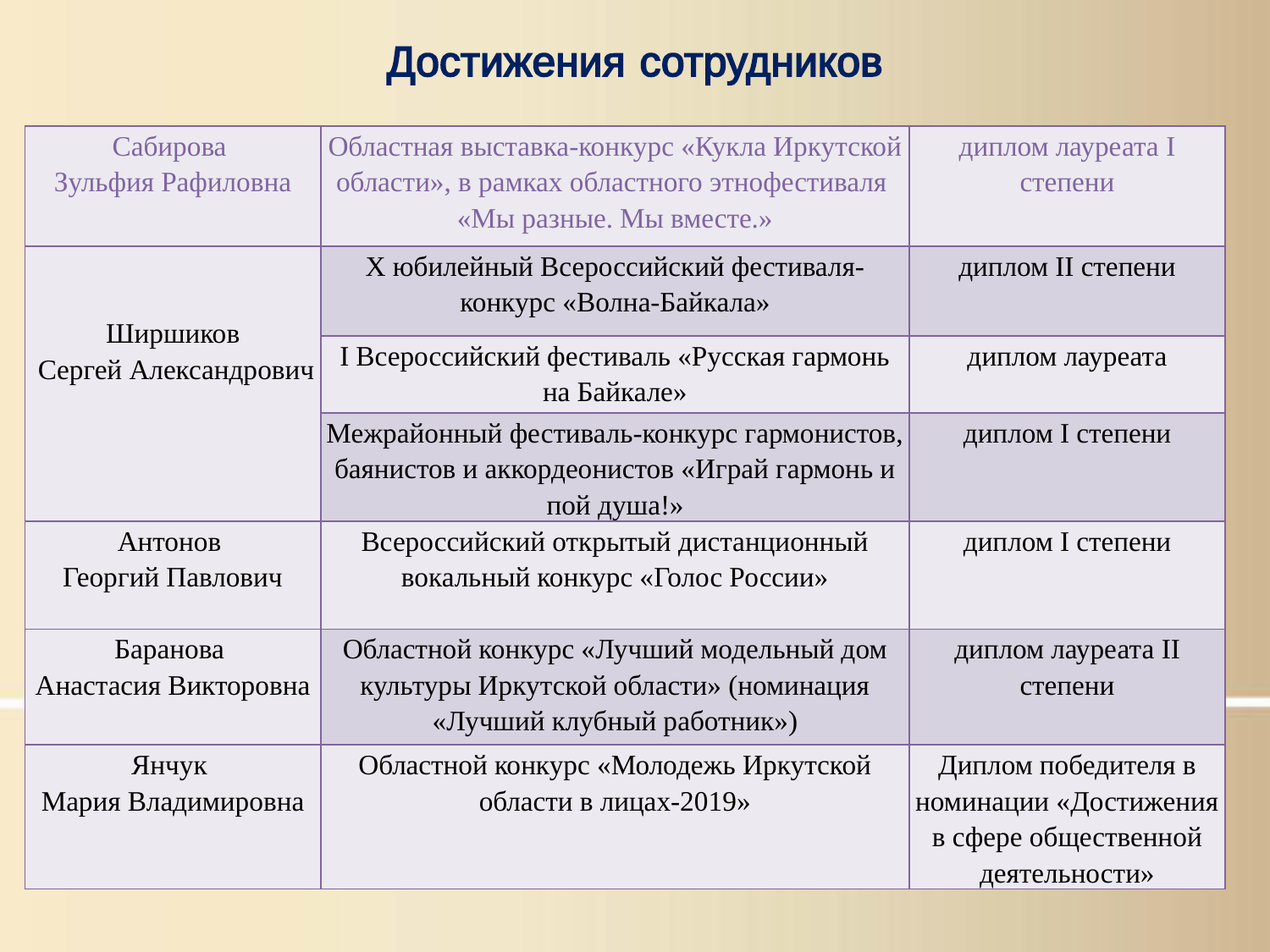

Достижения сотрудников
| Сабирова Зульфия Рафиловна | Областная выставка-конкурс «Кукла Иркутской области», в рамках областного этнофестиваля «Мы разные. Мы вместе.» | диплом лауреата I степени |
| --- | --- | --- |
| Ширшиков Сергей Александрович | X юбилейный Всероссийский фестиваля-конкурс «Волна-Байкала» | диплом II степени |
|  | I Всероссийский фестиваль «Русская гармонь на Байкале» | диплом лауреата |
|  | Межрайонный фестиваль-конкурс гармонистов, баянистов и аккордеонистов «Играй гармонь и пой душа!» | диплом I степени |
| Антонов Георгий Павлович | Всероссийский открытый дистанционный вокальный конкурс «Голос России» | диплом I степени |
| Баранова Анастасия Викторовна | Областной конкурс «Лучший модельный дом культуры Иркутской области» (номинация «Лучший клубный работник») | диплом лауреата II степени |
| Янчук Мария Владимировна | Областной конкурс «Молодежь Иркутской области в лицах-2019» | Диплом победителя в номинации «Достижения в сфере общественной деятельности» |